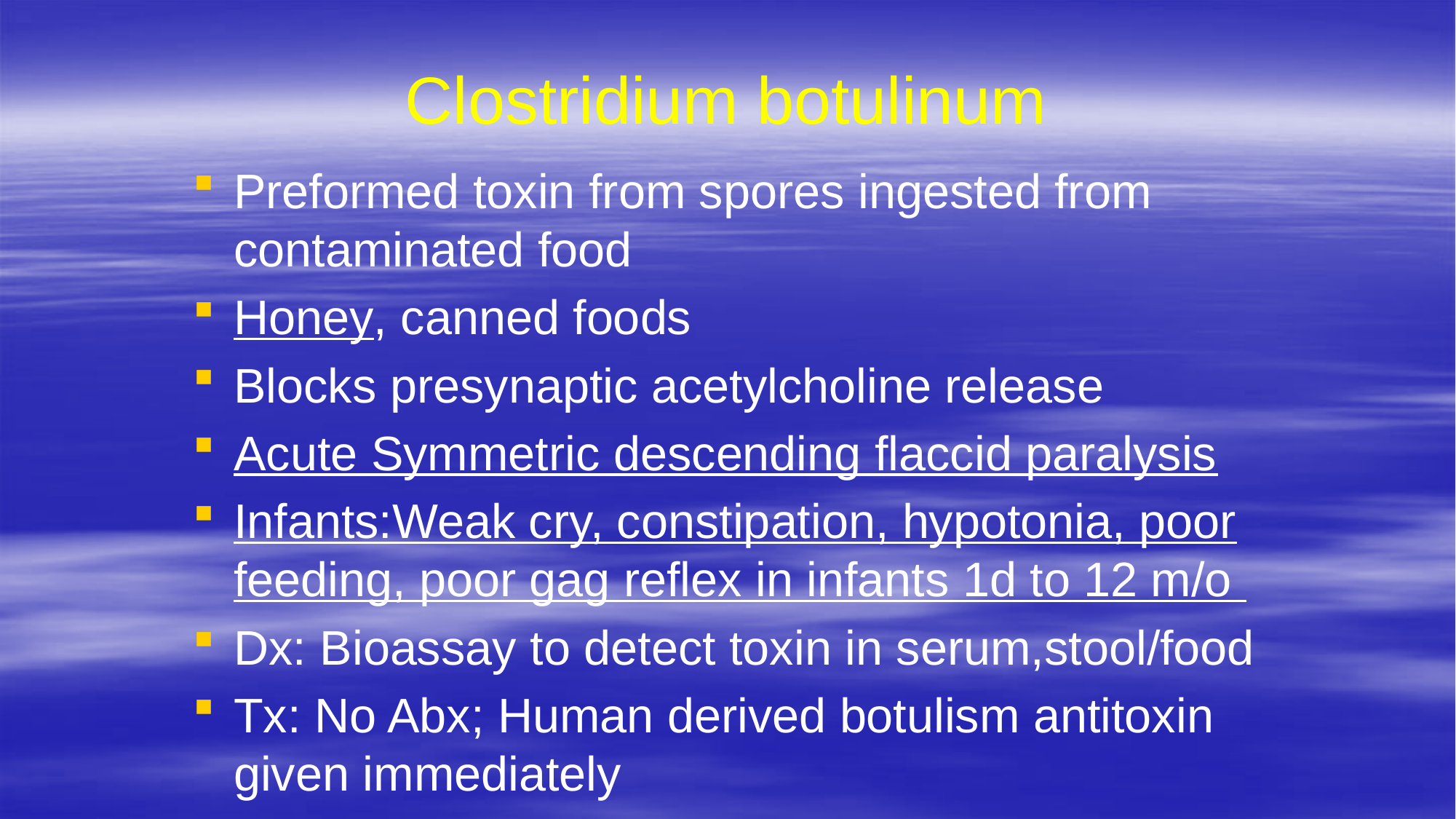

# Clostridium botulinum
Preformed toxin from spores ingested from contaminated food
Honey, canned foods
Blocks presynaptic acetylcholine release
Acute Symmetric descending flaccid paralysis
Infants:Weak cry, constipation, hypotonia, poor feeding, poor gag reflex in infants 1d to 12 m/o
Dx: Bioassay to detect toxin in serum,stool/food
Tx: No Abx; Human derived botulism antitoxin given immediately